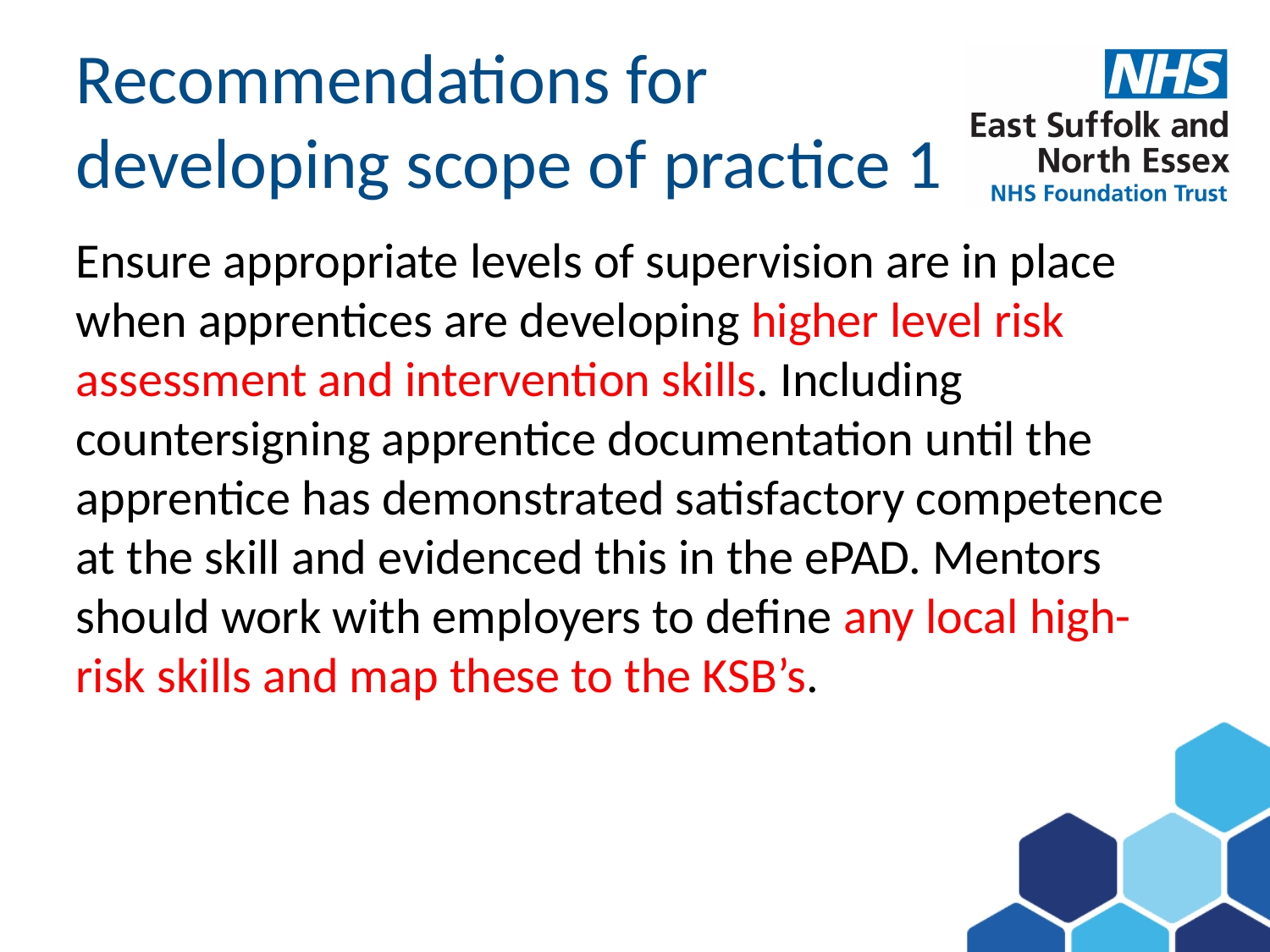

# Recommendations for developing scope of practice 1
Ensure appropriate levels of supervision are in place when apprentices are developing higher level risk assessment and intervention skills. Including countersigning apprentice documentation until the apprentice has demonstrated satisfactory competence at the skill and evidenced this in the ePAD. Mentors should work with employers to define any local high-risk skills and map these to the KSB’s.